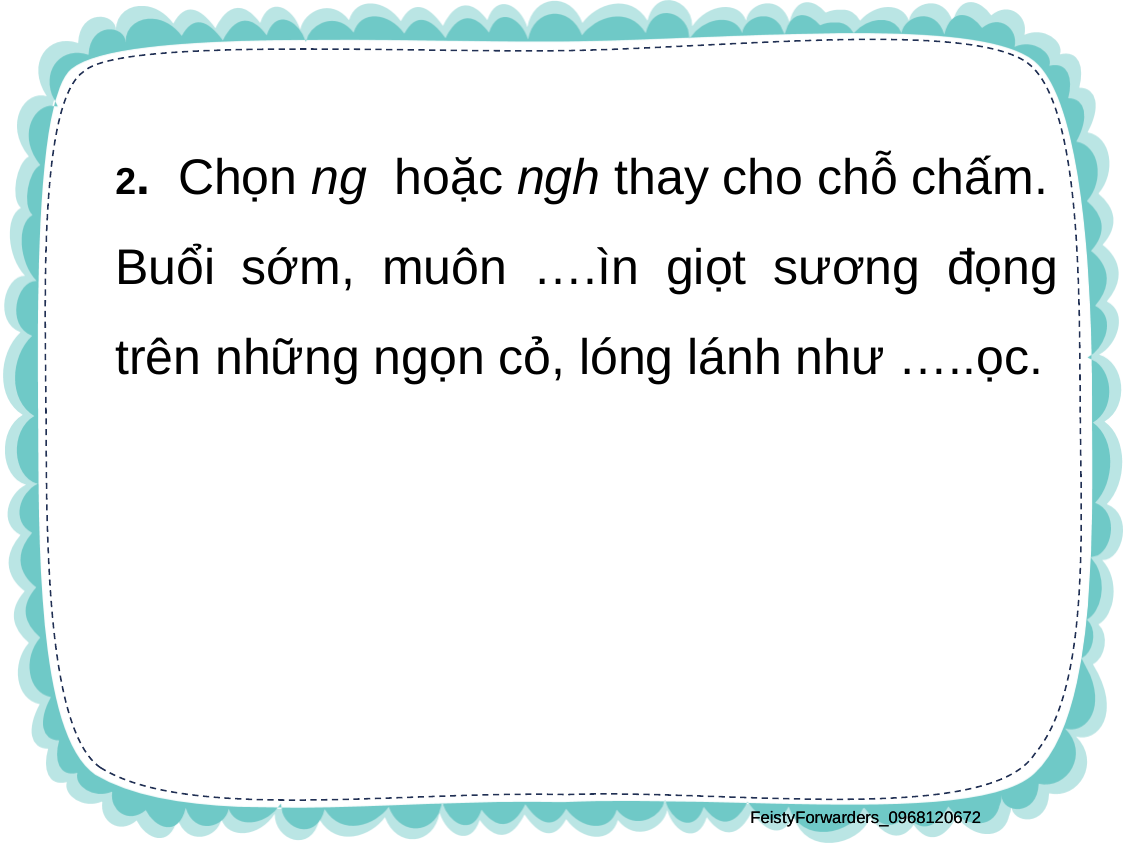

2.  Chọn ng  hoặc ngh thay cho chỗ chấm.
Buổi sớm, muôn ….ìn giọt sương đọng trên những ngọn cỏ, lóng lánh như …..ọc.